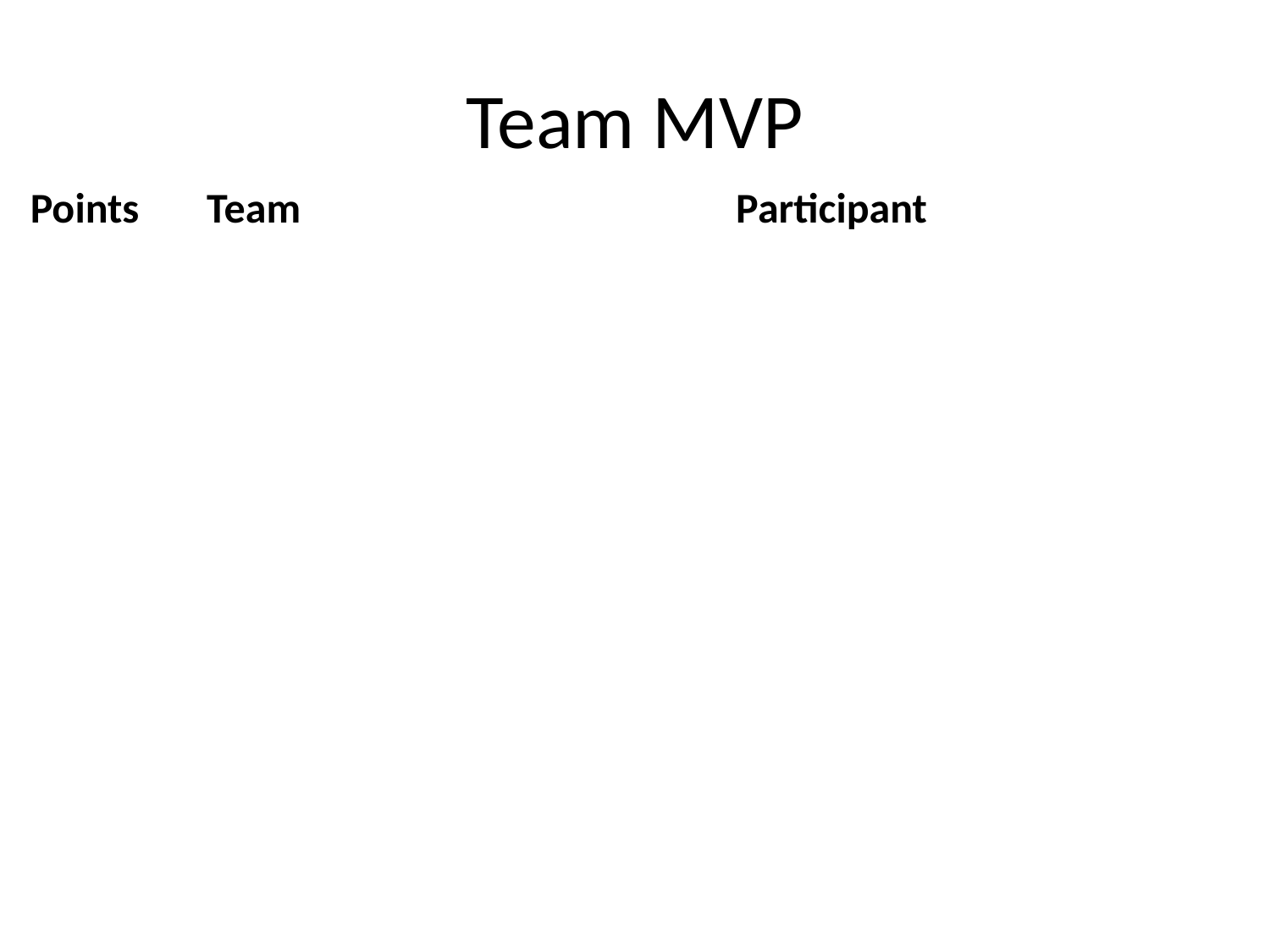

# Team MVP
| Points | Team | Participant |
| --- | --- | --- |
|  |  |  |
|  |  |  |
|  |  |  |
|  |  |  |
|  |  |  |
|  |  |  |
|  |  |  |
|  |  |  |
|  |  |  |
|  |  |  |